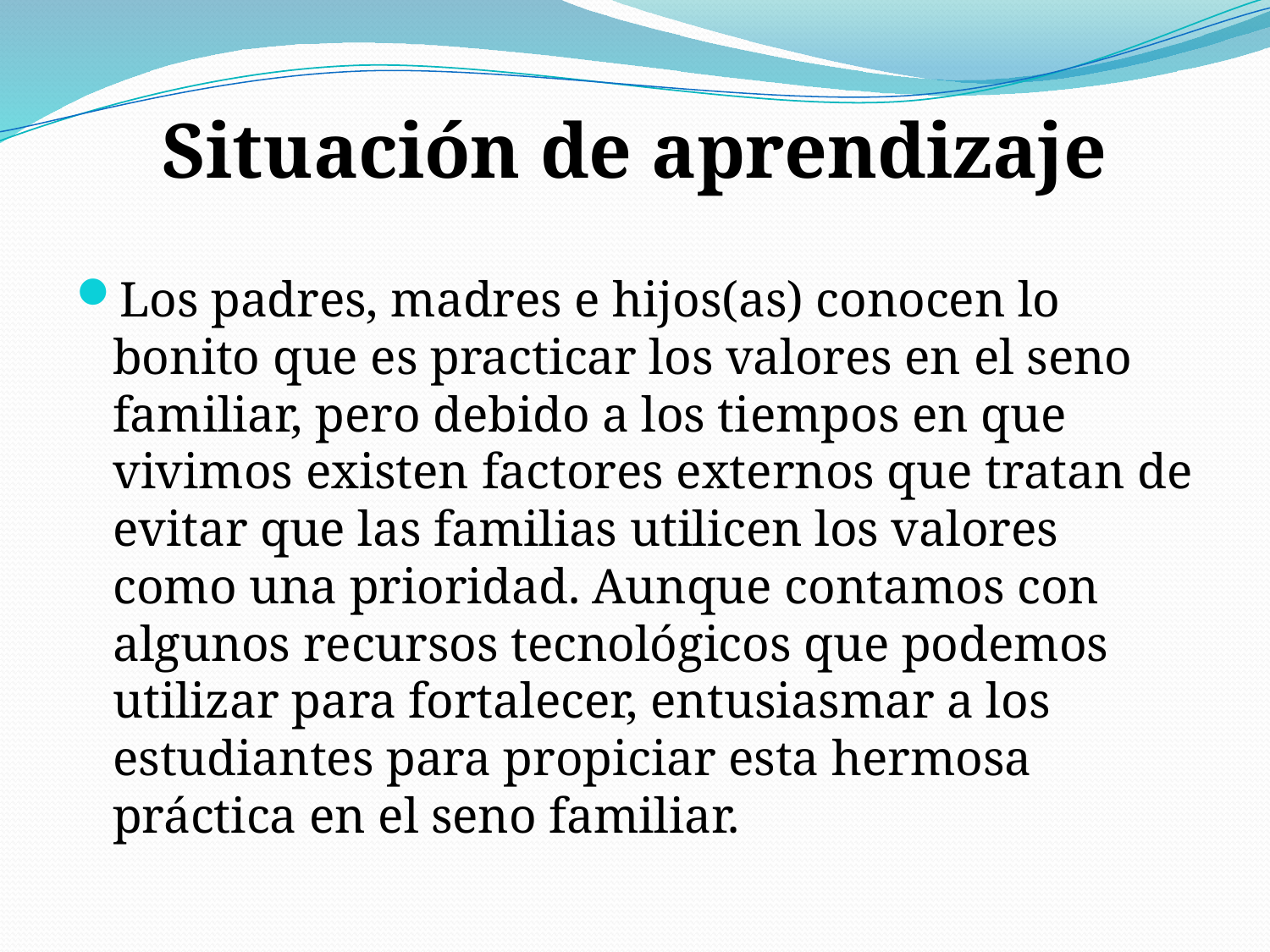

Situación de aprendizaje

Los padres, madres e hijos(as) conocen lo bonito que es practicar los valores en el seno familiar, pero debido a los tiempos en que vivimos existen factores externos que tratan de evitar que las familias utilicen los valores como una prioridad. Aunque contamos con algunos recursos tecnológicos que podemos utilizar para fortalecer, entusiasmar a los estudiantes para propiciar esta hermosa práctica en el seno familiar.